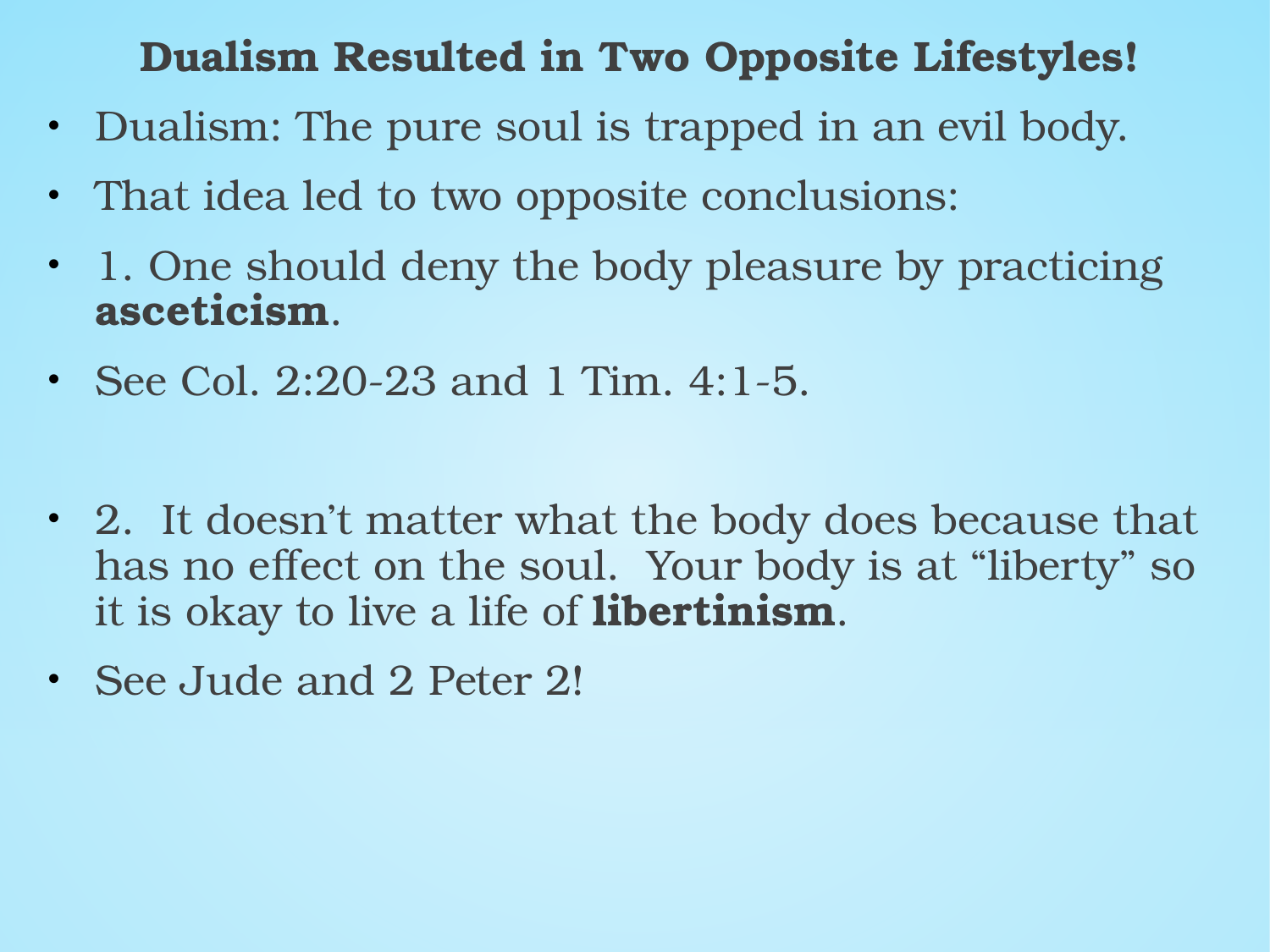

Dualism Resulted in Two Opposite Lifestyles!
Dualism: The pure soul is trapped in an evil body.
That idea led to two opposite conclusions:
1. One should deny the body pleasure by practicing asceticism.
See Col. 2:20-23 and 1 Tim. 4:1-5.

2.  It doesn’t matter what the body does because that has no effect on the soul.  Your body is at “liberty” so it is okay to live a life of libertinism.
See Jude and 2 Peter 2!